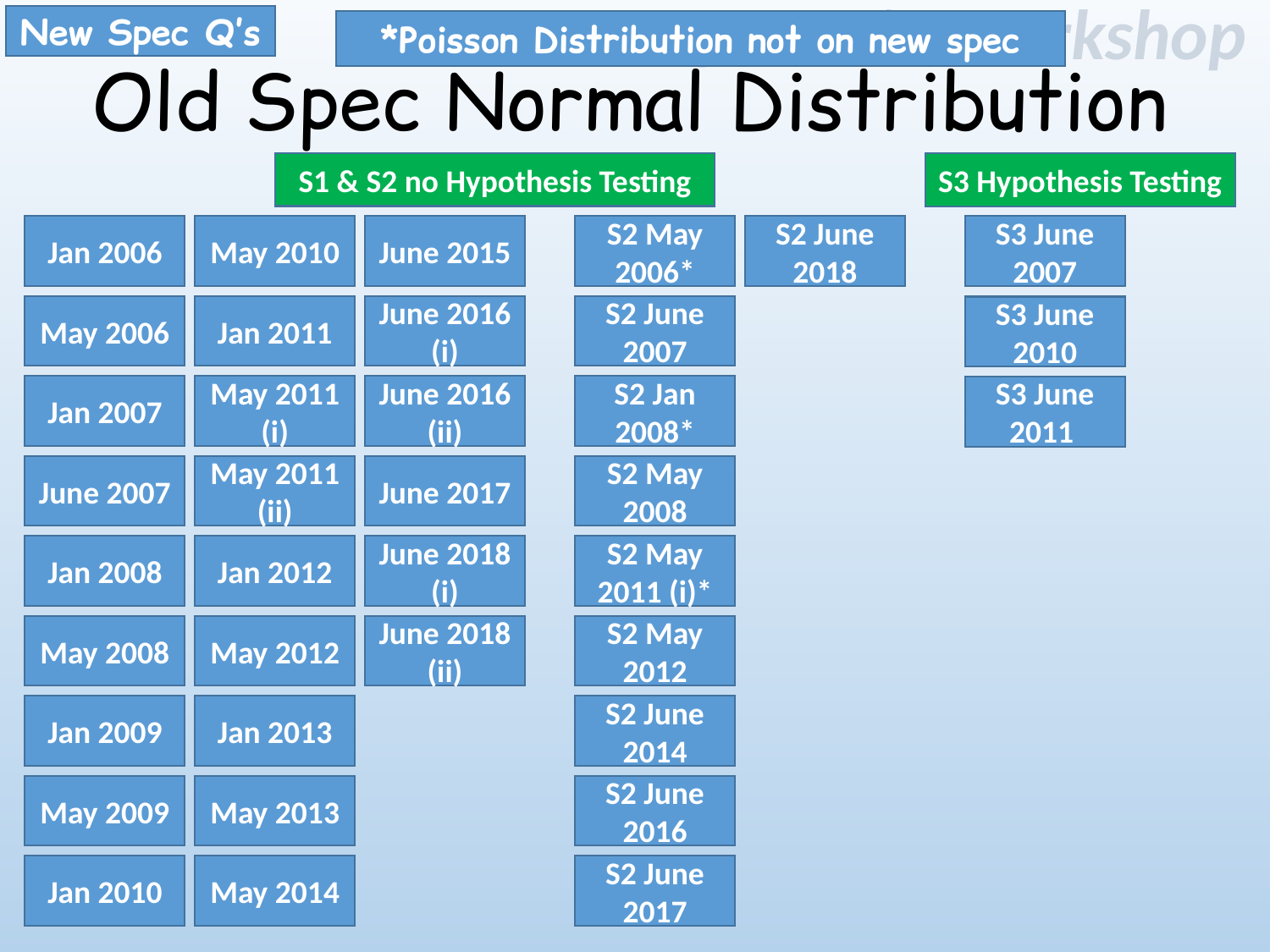

New Spec Q’s
*Poisson Distribution not on new spec
Old Spec Normal Distribution
S1 & S2 no Hypothesis Testing
S3 Hypothesis Testing
Jan 2006
May 2010
June 2015
S2 May 2006*
S2 June 2018
S3 June 2007
Jan 2011
June 2016 (i)
S2 June 2007
May 2006
S3 June 2010
Jan 2007
May 2011 (i)
June 2016 (ii)
S2 Jan 2008*
S3 June 2011
June 2007
May 2011 (ii)
S2 May 2008
June 2017
Jan 2008
Jan 2012
S2 May 2011 (i)*
June 2018 (i)
May 2012
S2 May 2012
May 2008
June 2018 (ii)
Jan 2009
Jan 2013
S2 June 2014
May 2009
May 2013
S2 June 2016
Jan 2010
May 2014
S2 June 2017